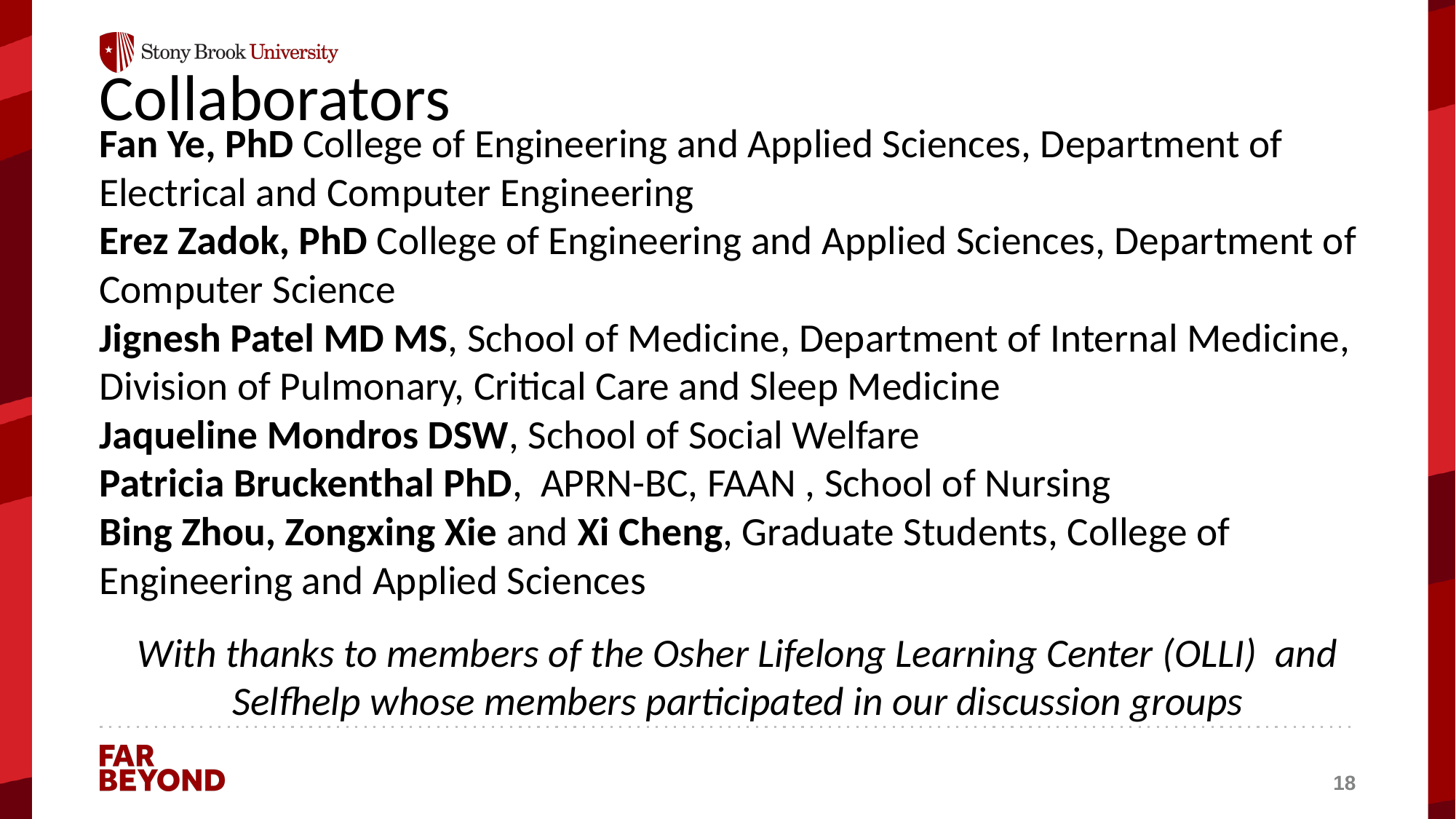

18
# Collaborators
Fan Ye, PhD College of Engineering and Applied Sciences, Department of Electrical and Computer Engineering
Erez Zadok, PhD College of Engineering and Applied Sciences, Department of Computer Science
Jignesh Patel MD MS, School of Medicine, Department of Internal Medicine, Division of Pulmonary, Critical Care and Sleep Medicine
Jaqueline Mondros DSW, School of Social Welfare
Patricia Bruckenthal PhD,  APRN-BC, FAAN , School of Nursing
Bing Zhou, Zongxing Xie and Xi Cheng, Graduate Students, College of Engineering and Applied Sciences
With thanks to members of the Osher Lifelong Learning Center (OLLI)  and Selfhelp whose members participated in our discussion groups